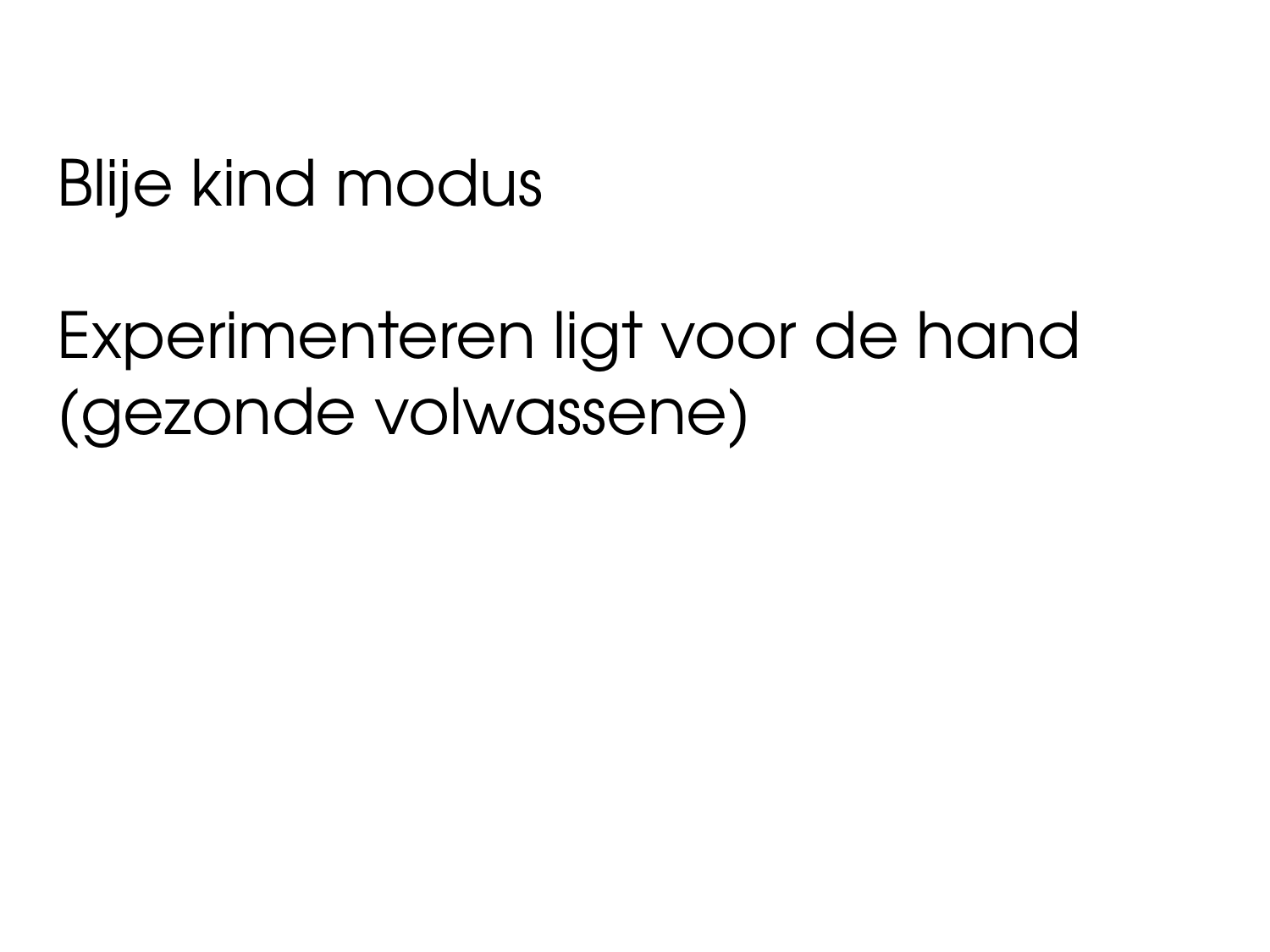

Blije kind modus

Experimenteren ligt voor de hand (gezonde volwassene)